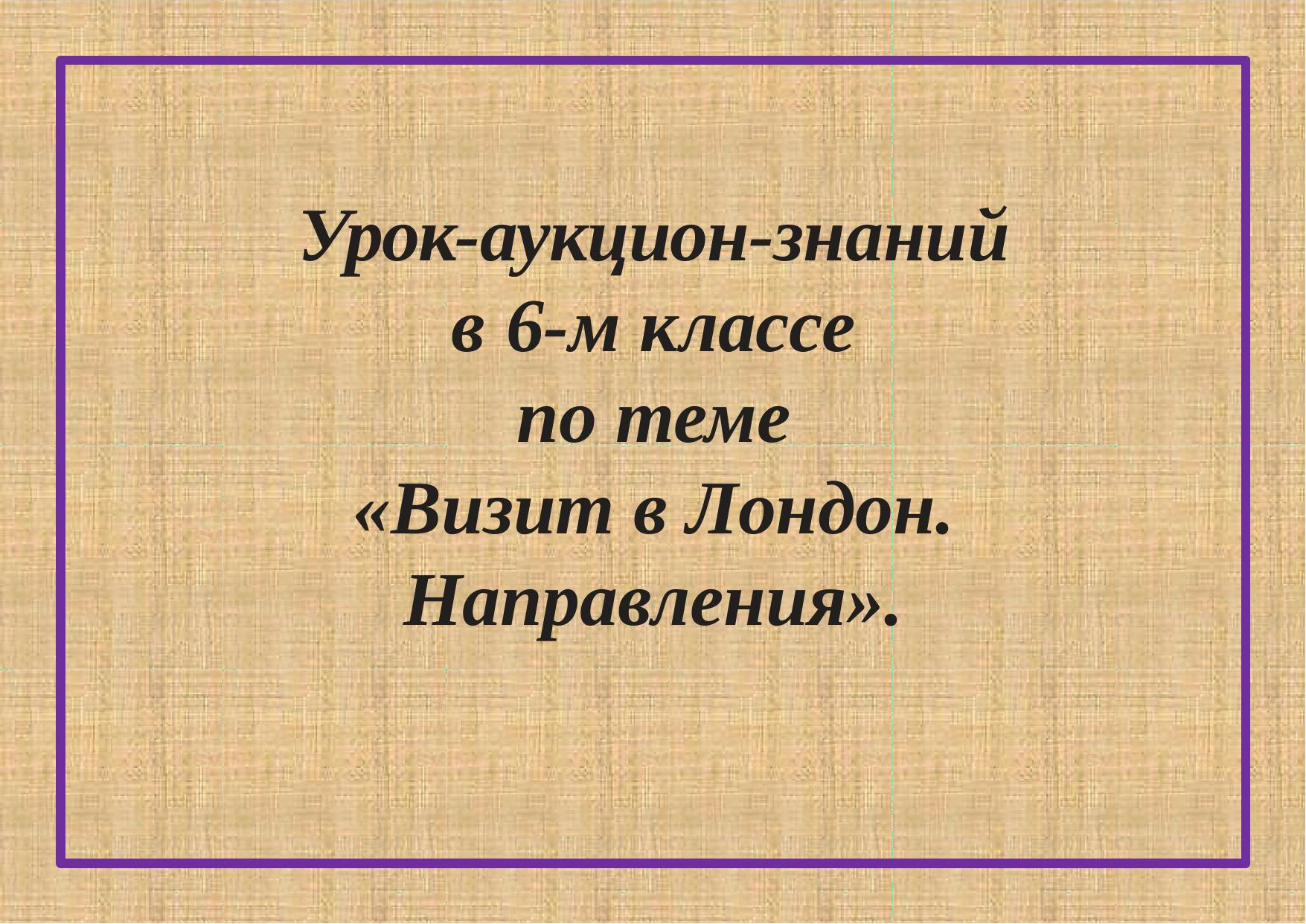

Урок-аукцион-знаний в	6-м классе
по теме
«Визит в Лондон.
Направления».